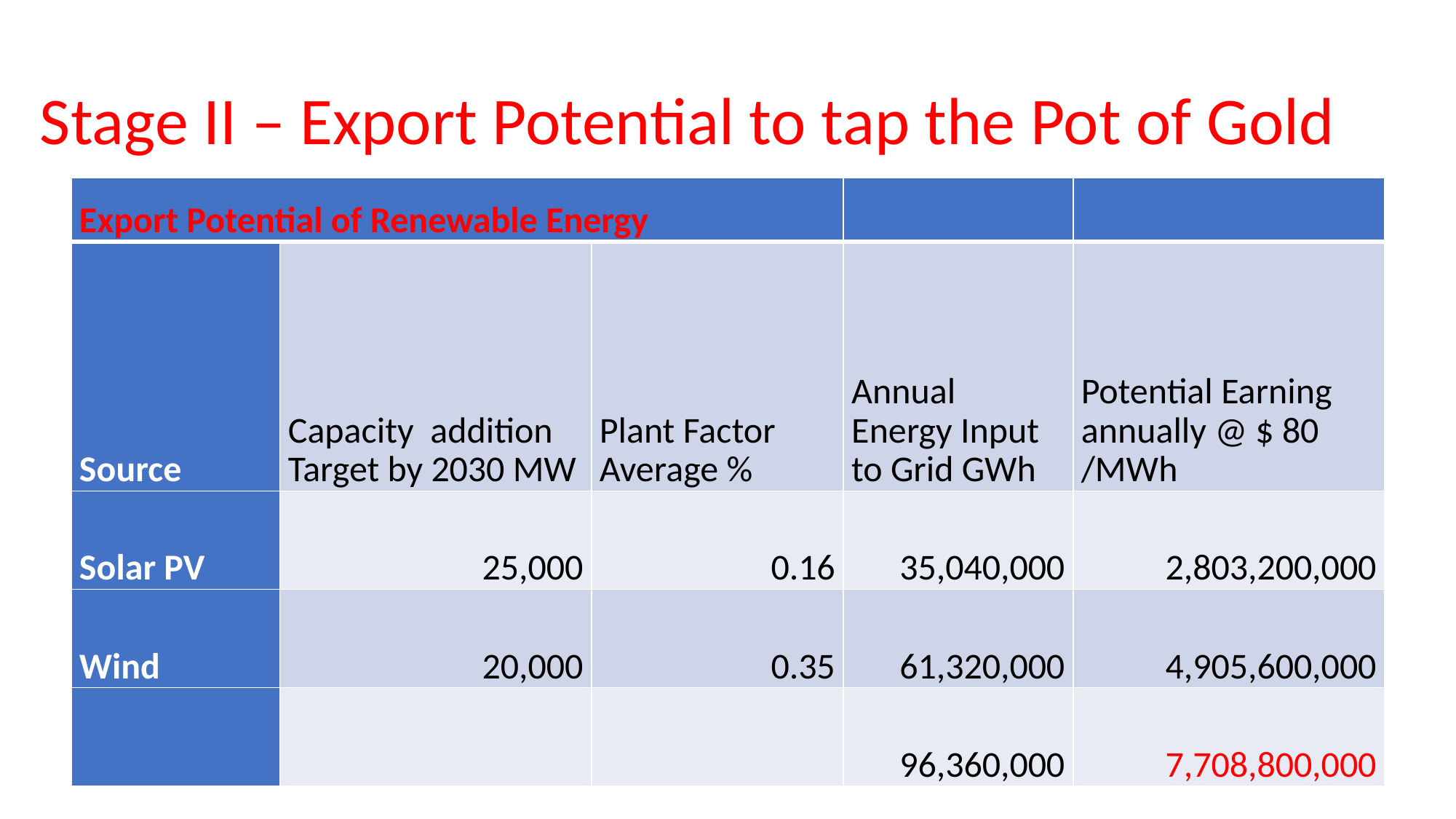

# Stage II – Export Potential to tap the Pot of Gold
| Export Potential of Renewable Energy |  |  |  |  |
| --- | --- | --- | --- | --- |
| Source | Capacity addition Target by 2030 MW | Plant Factor Average % | Annual Energy Input to Grid GWh | Potential Earning annually @ $ 80 /MWh |
| Solar PV | 25,000 | 0.16 | 35,040,000 | 2,803,200,000 |
| Wind | 20,000 | 0.35 | 61,320,000 | 4,905,600,000 |
|  |  |  | 96,360,000 | 7,708,800,000 |